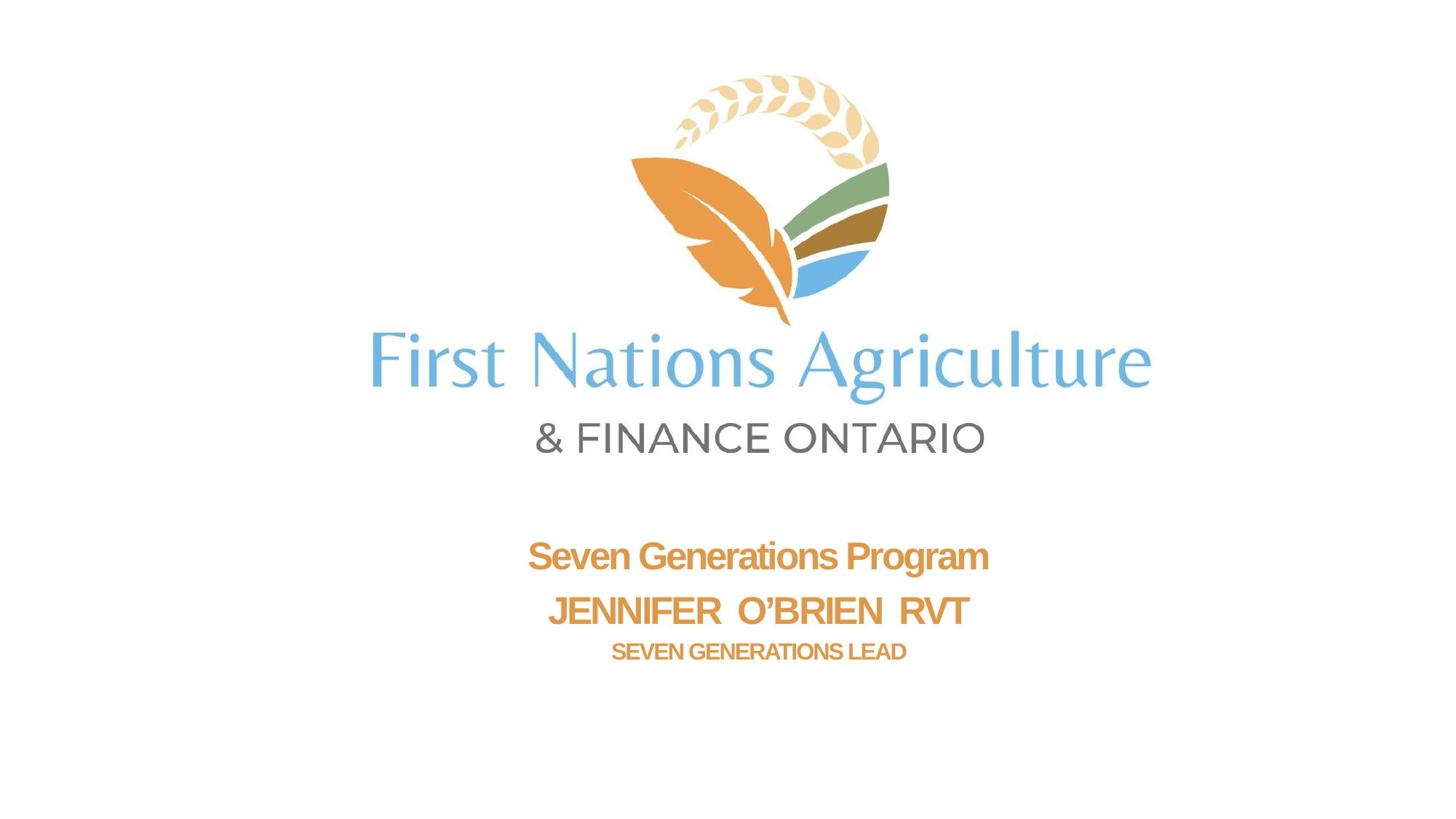

Seven Generations Program
JENNIFER  O’BRIEN  RVT
SEVEN GENERATIONS LEAD